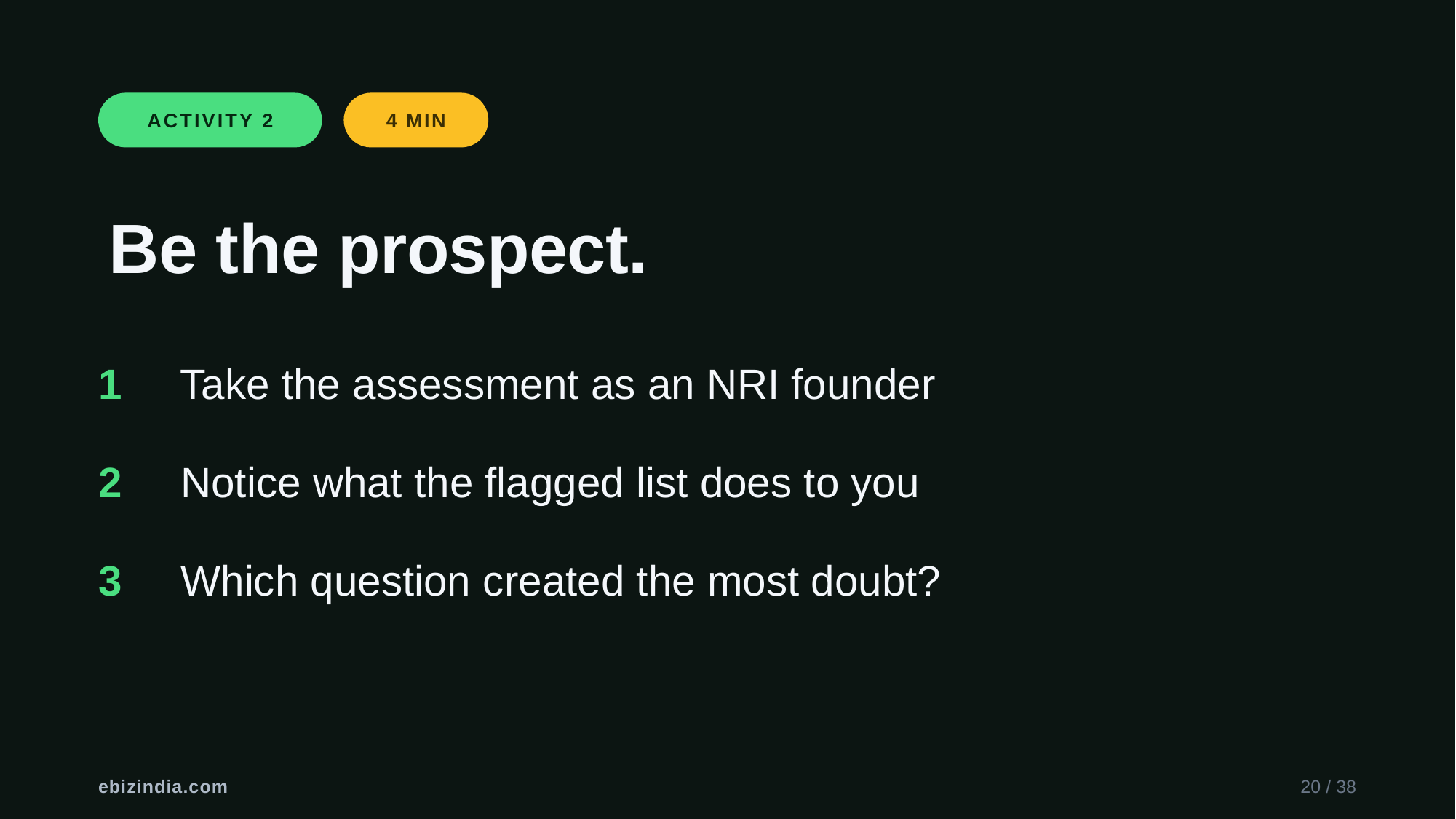

ACTIVITY 2

4 MIN
Be the prospect.
1     Take the assessment as an NRI founder
2     Notice what the flagged list does to you
3     Which question created the most doubt?
ebizindia.com
20 / 38